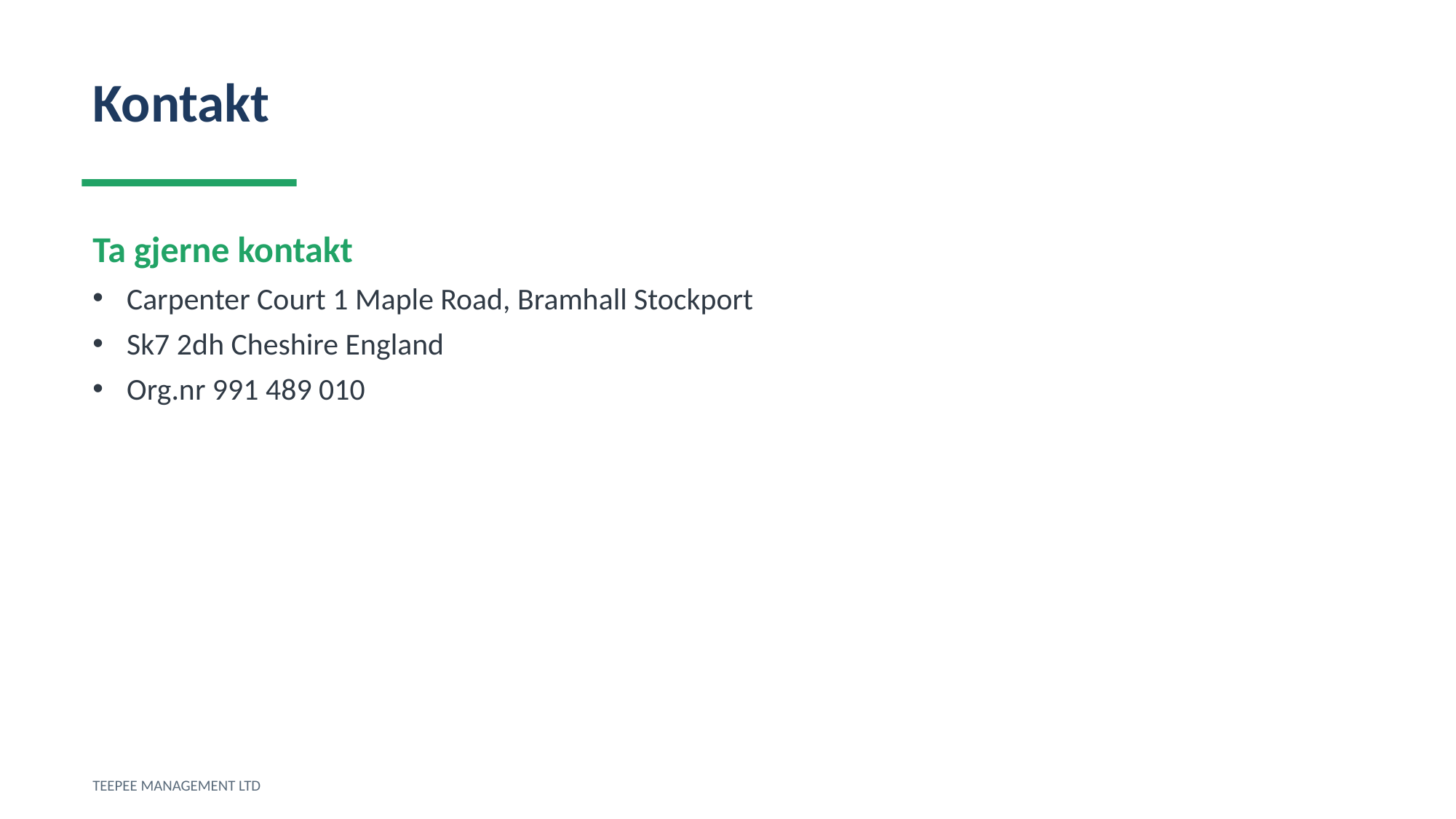

Kontakt

Ta gjerne kontakt
Carpenter Court 1 Maple Road, Bramhall Stockport
Sk7 2dh Cheshire England
Org.nr 991 489 010
TEEPEE MANAGEMENT LTD